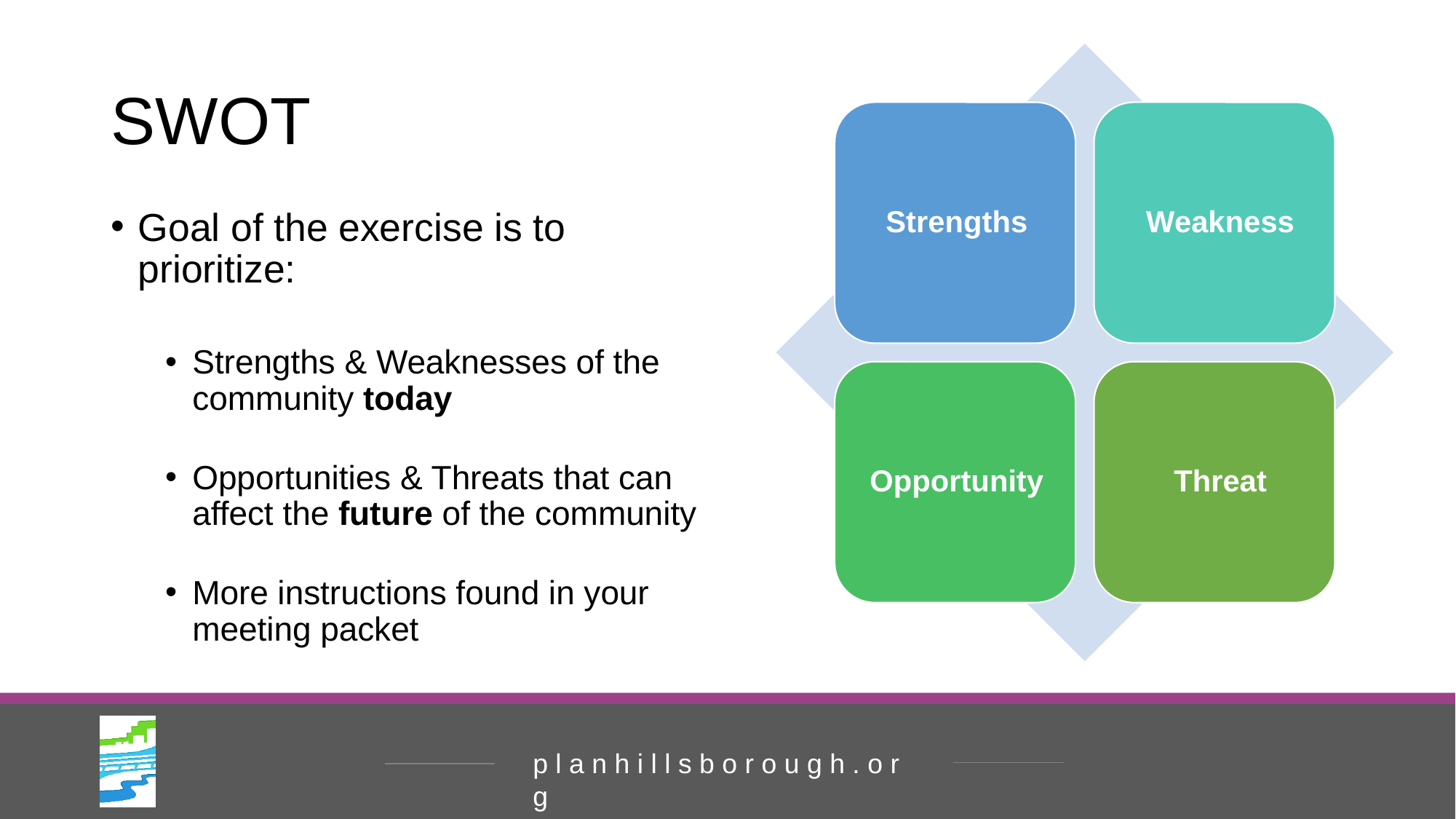

# SWOT
Strengths
Weakness
Opportunity
Threat
Goal of the exercise is to prioritize:
Strengths & Weaknesses of the community today
Opportunities & Threats that can affect the future of the community
More instructions found in your meeting packet